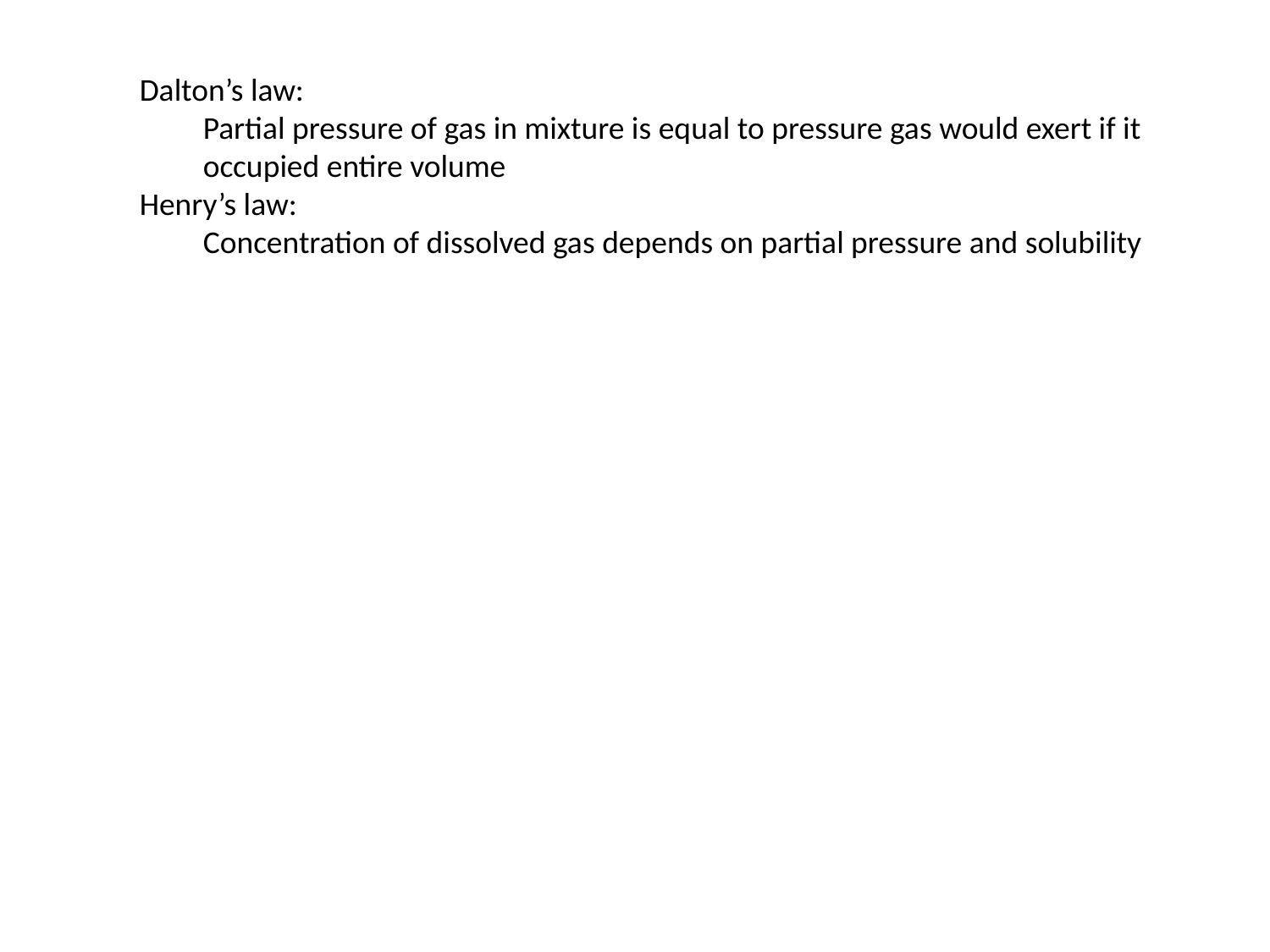

Dalton’s law:
Partial pressure of gas in mixture is equal to pressure gas would exert if it occupied entire volume
Henry’s law:
Concentration of dissolved gas depends on partial pressure and solubility